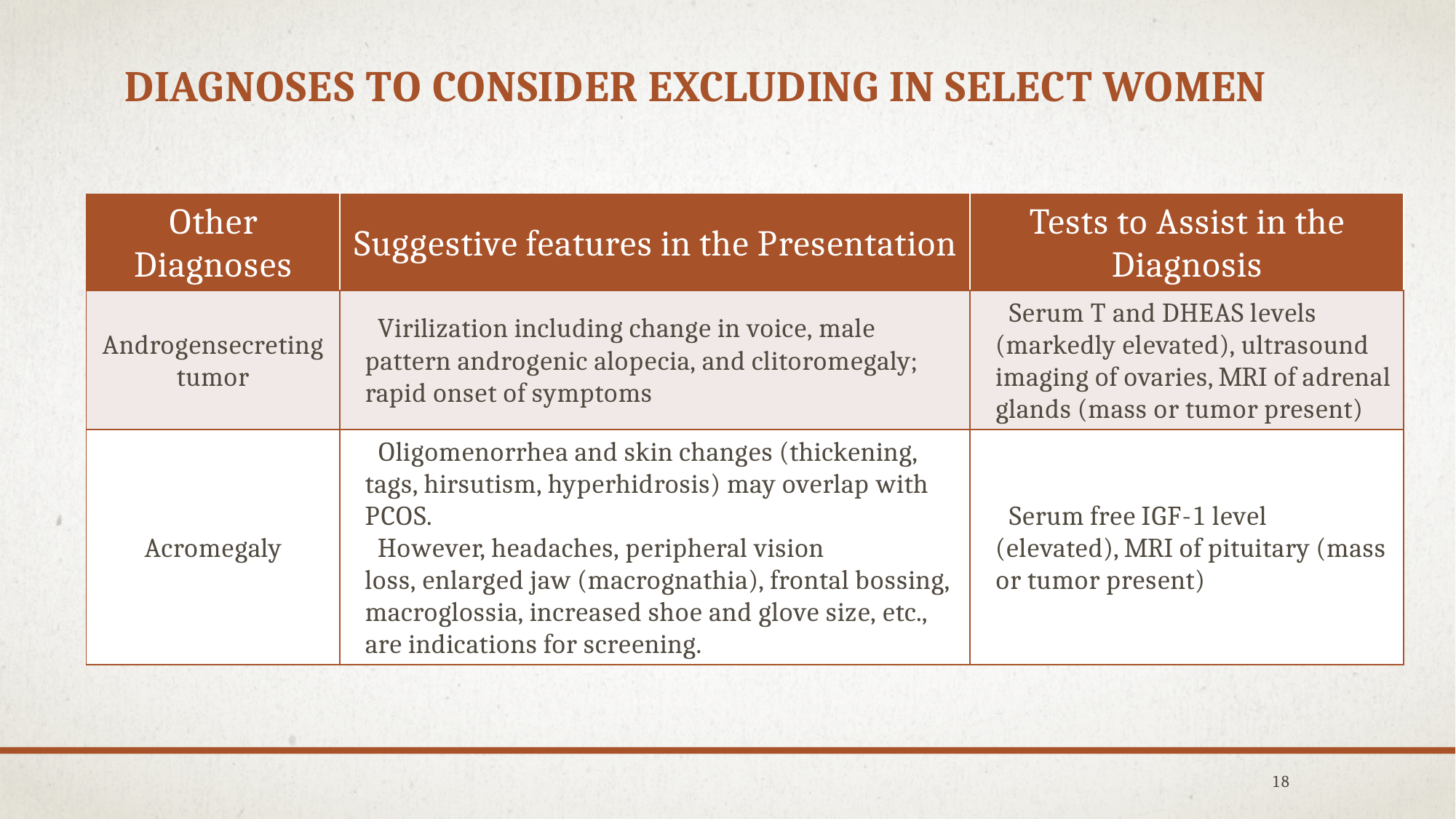

# Diagnoses to Consider Excluding in Select Women
| Other Diagnoses | Suggestive features in the Presentation | Tests to Assist in the Diagnosis |
| --- | --- | --- |
| Androgensecreting tumor | Virilization including change in voice, male pattern androgenic alopecia, and clitoromegaly; rapid onset of symptoms | Serum T and DHEAS levels (markedly elevated), ultrasound imaging of ovaries, MRI of adrenal glands (mass or tumor present) |
| Acromegaly | Oligomenorrhea and skin changes (thickening, tags, hirsutism, hyperhidrosis) may overlap with PCOS. However, headaches, peripheral vision loss, enlarged jaw (macrognathia), frontal bossing, macroglossia, increased shoe and glove size, etc., are indications for screening. | Serum free IGF-1 level (elevated), MRI of pituitary (mass or tumor present) |
18